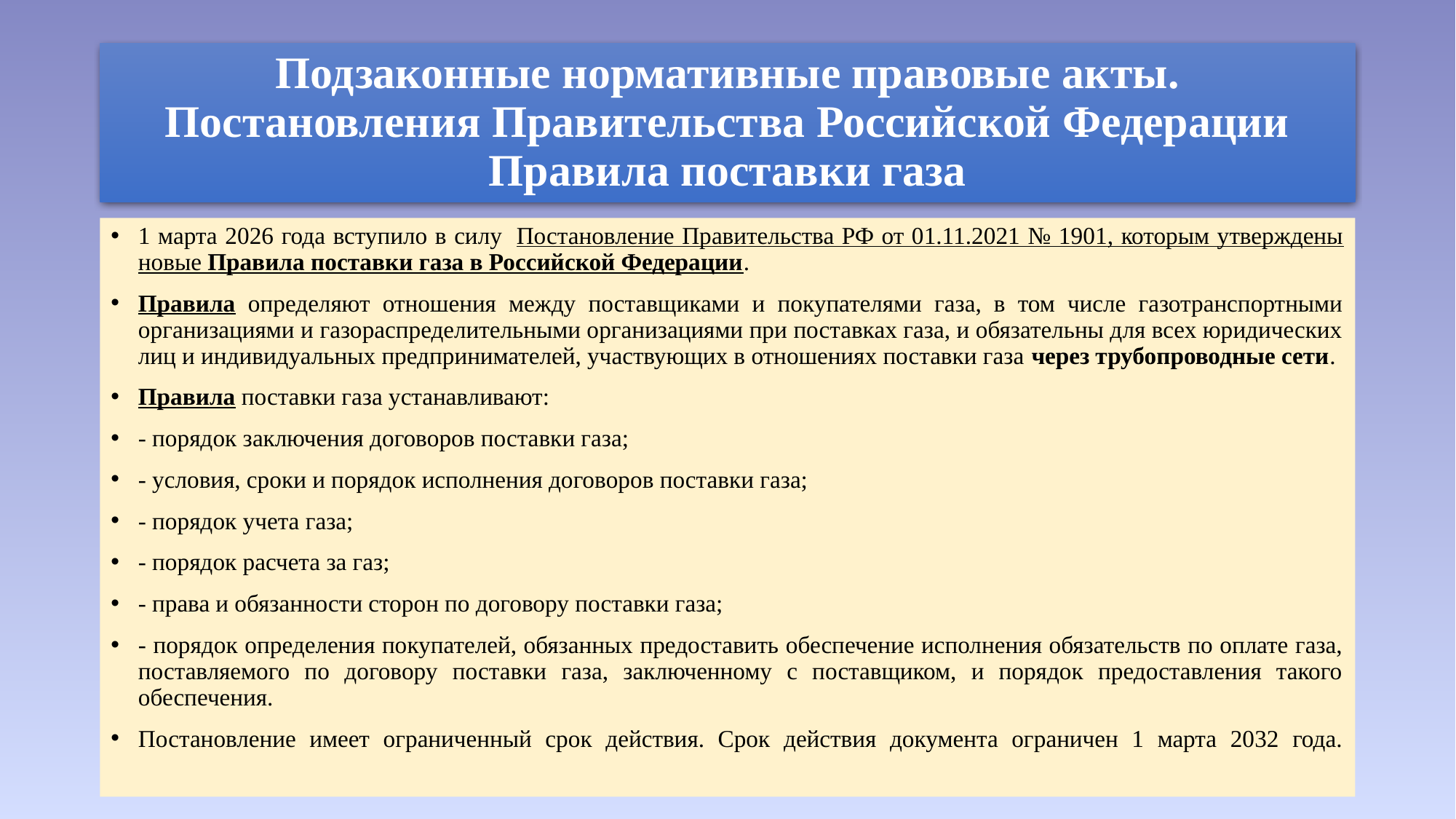

# Подзаконные нормативные правовые акты. Постановления Правительства Российской Федерации Правила поставки газа
1 марта 2026 года вступило в силу  Постановление Правительства РФ от 01.11.2021 № 1901, которым утверждены новые Правила поставки газа в Российской Федерации.
Правила определяют отношения между поставщиками и покупателями газа, в том числе газотранспортными организациями и газораспределительными организациями при поставках газа, и обязательны для всех юридических лиц и индивидуальных предпринимателей, участвующих в отношениях поставки газа через трубопроводные сети.
Правила поставки газа устанавливают:
- порядок заключения договоров поставки газа;
- условия, сроки и порядок исполнения договоров поставки газа;
- порядок учета газа;
- порядок расчета за газ;
- права и обязанности сторон по договору поставки газа;
- порядок определения покупателей, обязанных предоставить обеспечение исполнения обязательств по оплате газа, поставляемого по договору поставки газа, заключенному с поставщиком, и порядок предоставления такого обеспечения.
Постановление имеет ограниченный срок действия. Срок действия документа ограничен 1 марта 2032 года.